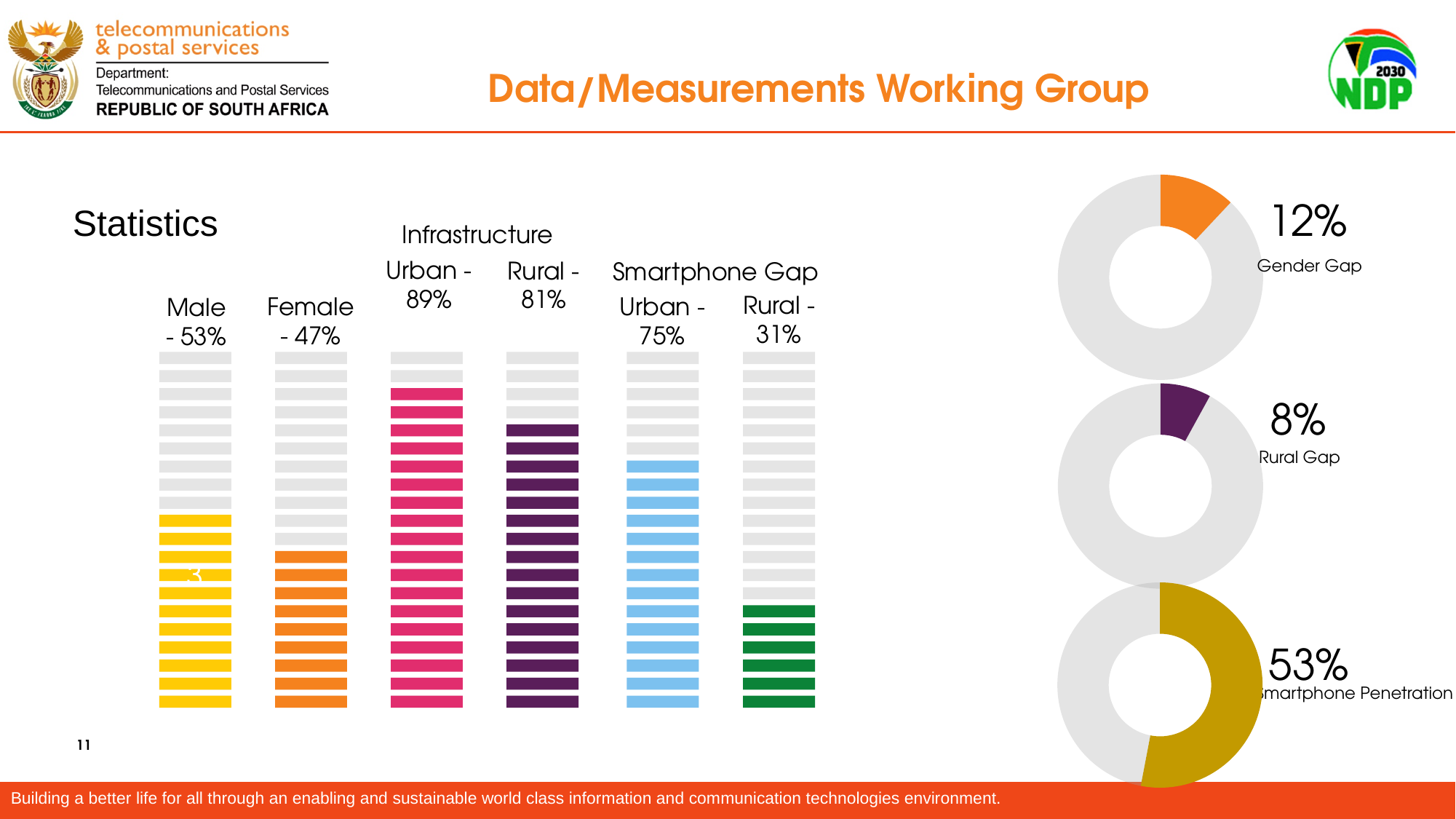

Data/Measurements Working Group

### Chart

| Category | Sales |
|---|---|
| 1st Qtr | 12.0 |
| 2nd Qtr | 88.0 |
12%
Gender Gap
Female - 47%
Male - 53%

3

### Chart

| Category | Sales |
|---|---|
| 1st Qtr | 8.0 |
| 2nd Qtr | 92.0 |

53%

Smartphone Penetration

Statistics
Infrastructure
Urban - 89%
Rural - 81%
Smartphone Gap
Rural - 31%
Urban - 75%

8%

Rural Gap

### Chart

| Category | Sales |
|---|---|
| 1st Qtr | 53.0 |
| 2nd Qtr | 47.0 |

Building a better life for all through an enabling and sustainable world class information and communication technologies environment.